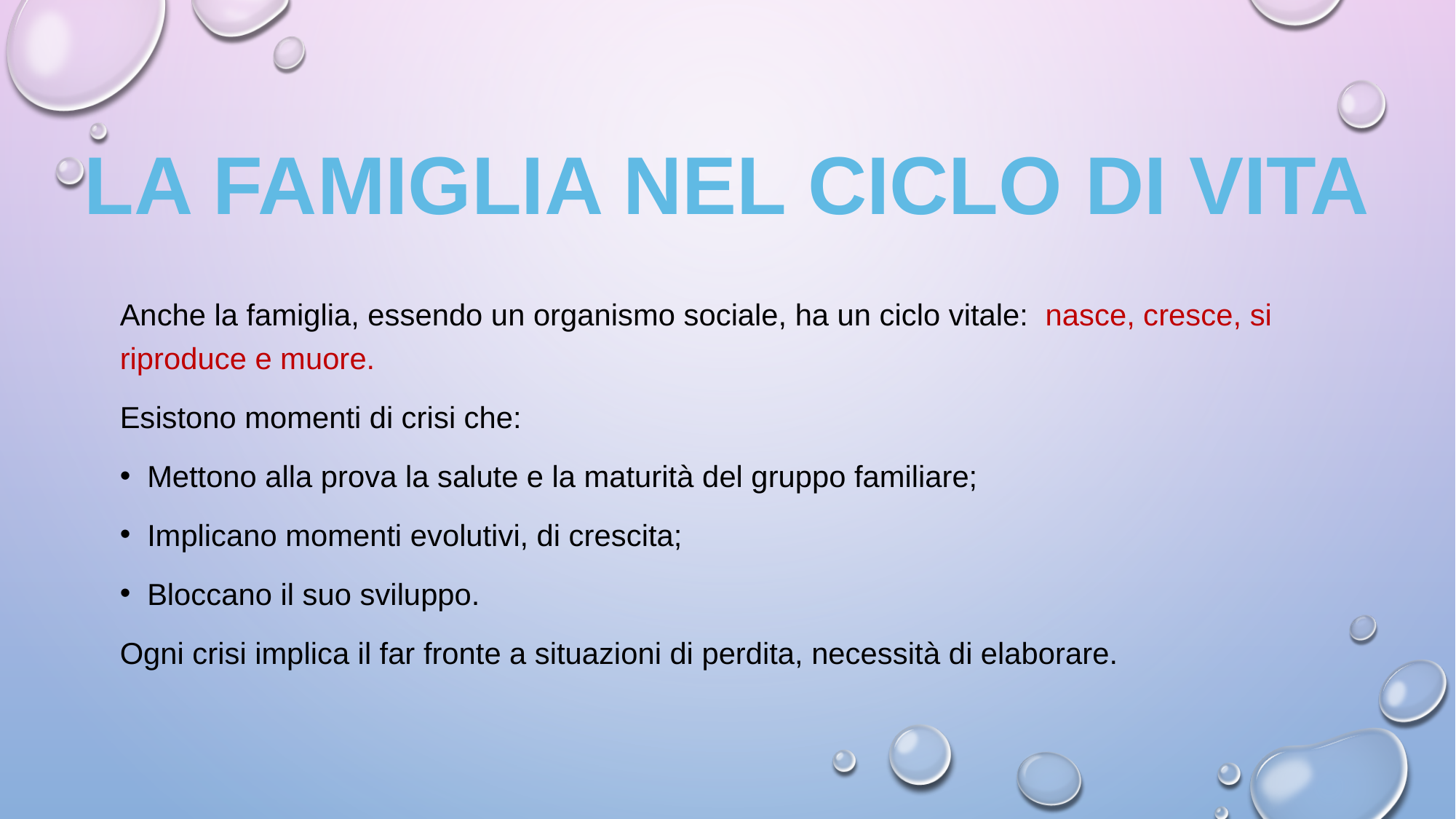

LA FAMIGLIA NEL CICLO DI VITA
Anche la famiglia, essendo un organismo sociale, ha un ciclo vitale:  nasce, cresce, si riproduce e muore.
Esistono momenti di crisi che:
Mettono alla prova la salute e la maturità del gruppo familiare;
Implicano momenti evolutivi, di crescita;
Bloccano il suo sviluppo.
Ogni crisi implica il far fronte a situazioni di perdita, necessità di elaborare.